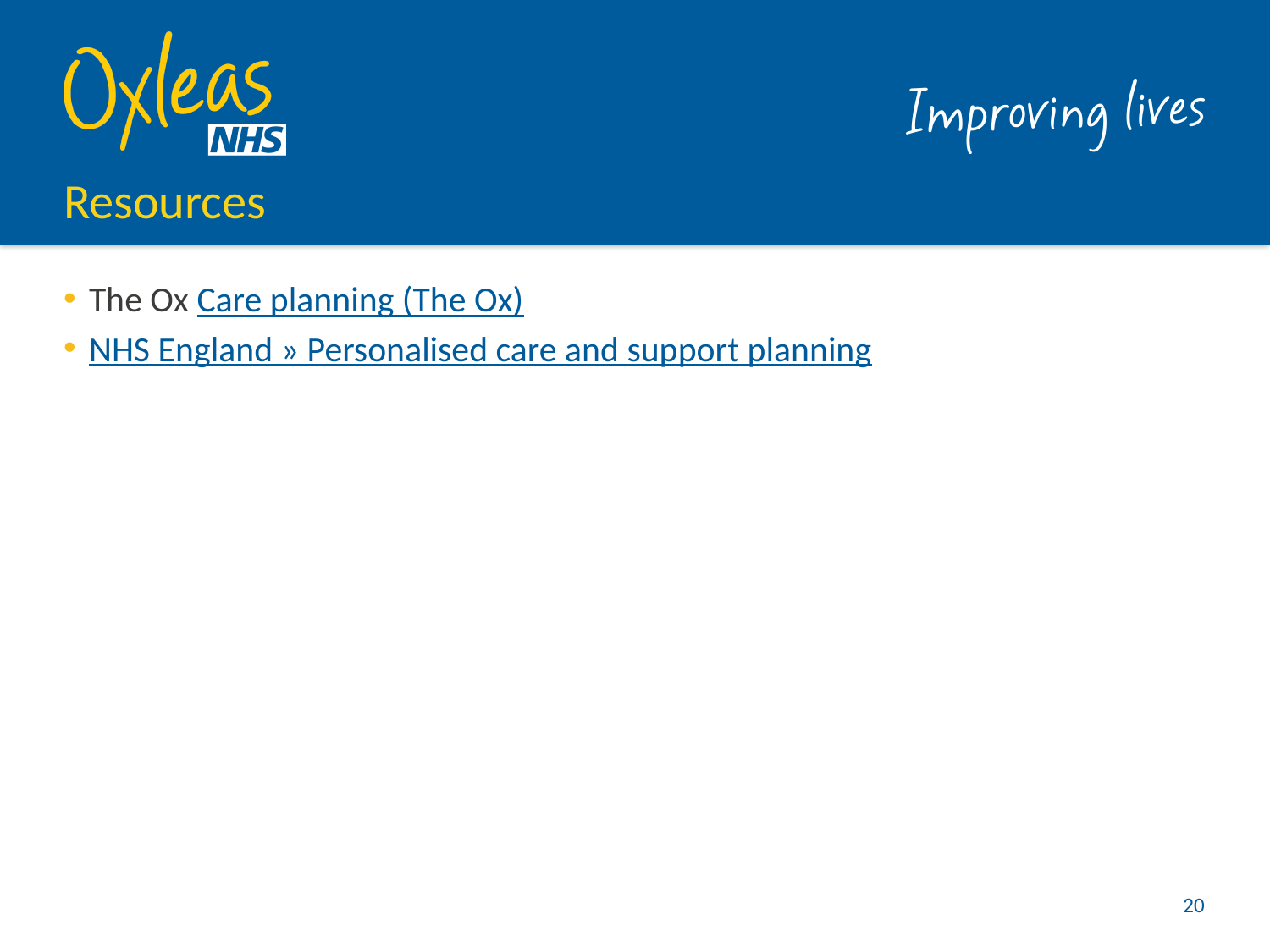

# Resources
The Ox Care planning (The Ox)
NHS England » Personalised care and support planning
20